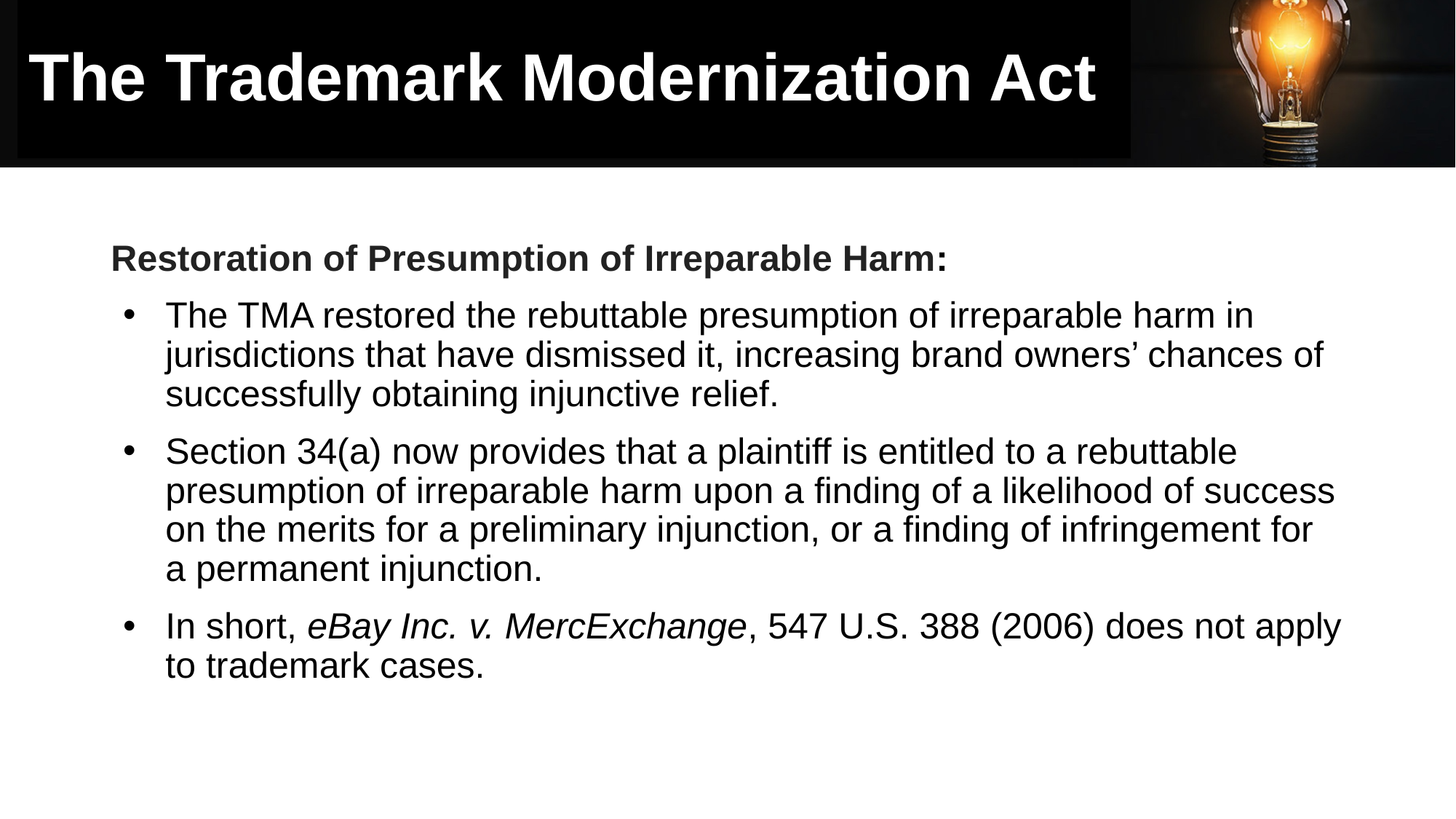

# The Trademark Modernization Act
Restoration of Presumption of Irreparable Harm:
The TMA restored the rebuttable presumption of irreparable harm in jurisdictions that have dismissed it, increasing brand owners’ chances of successfully obtaining injunctive relief.
Section 34(a) now provides that a plaintiff is entitled to a rebuttable presumption of irreparable harm upon a finding of a likelihood of success on the merits for a preliminary injunction, or a finding of infringement for a permanent injunction.
In short, eBay Inc. v. MercExchange, 547 U.S. 388 (2006) does not apply to trademark cases.